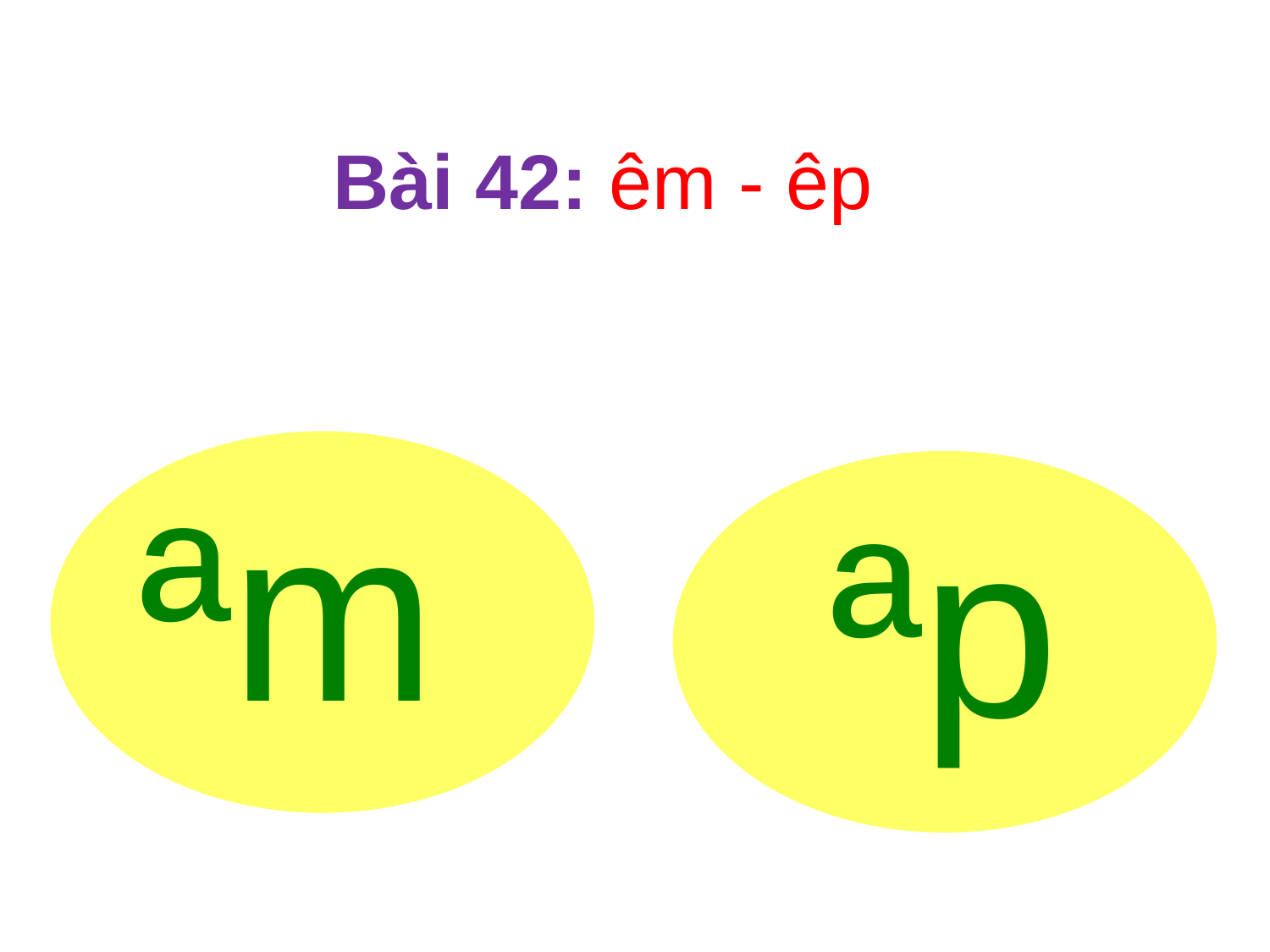

Bài 42: êm - êp

ªm

ªp